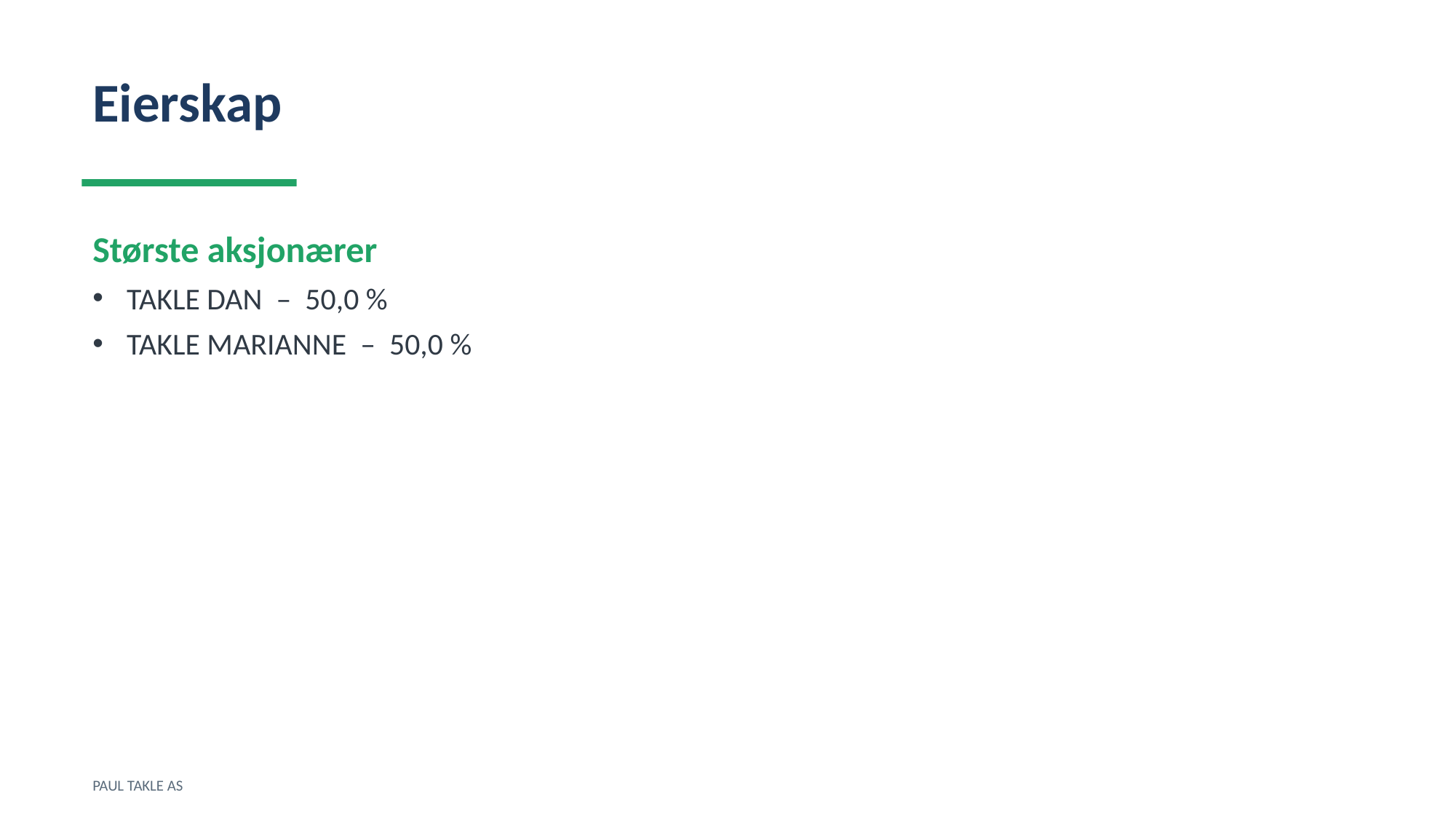

Eierskap

Største aksjonærer
TAKLE DAN  –  50,0 %
TAKLE MARIANNE  –  50,0 %
PAUL TAKLE AS